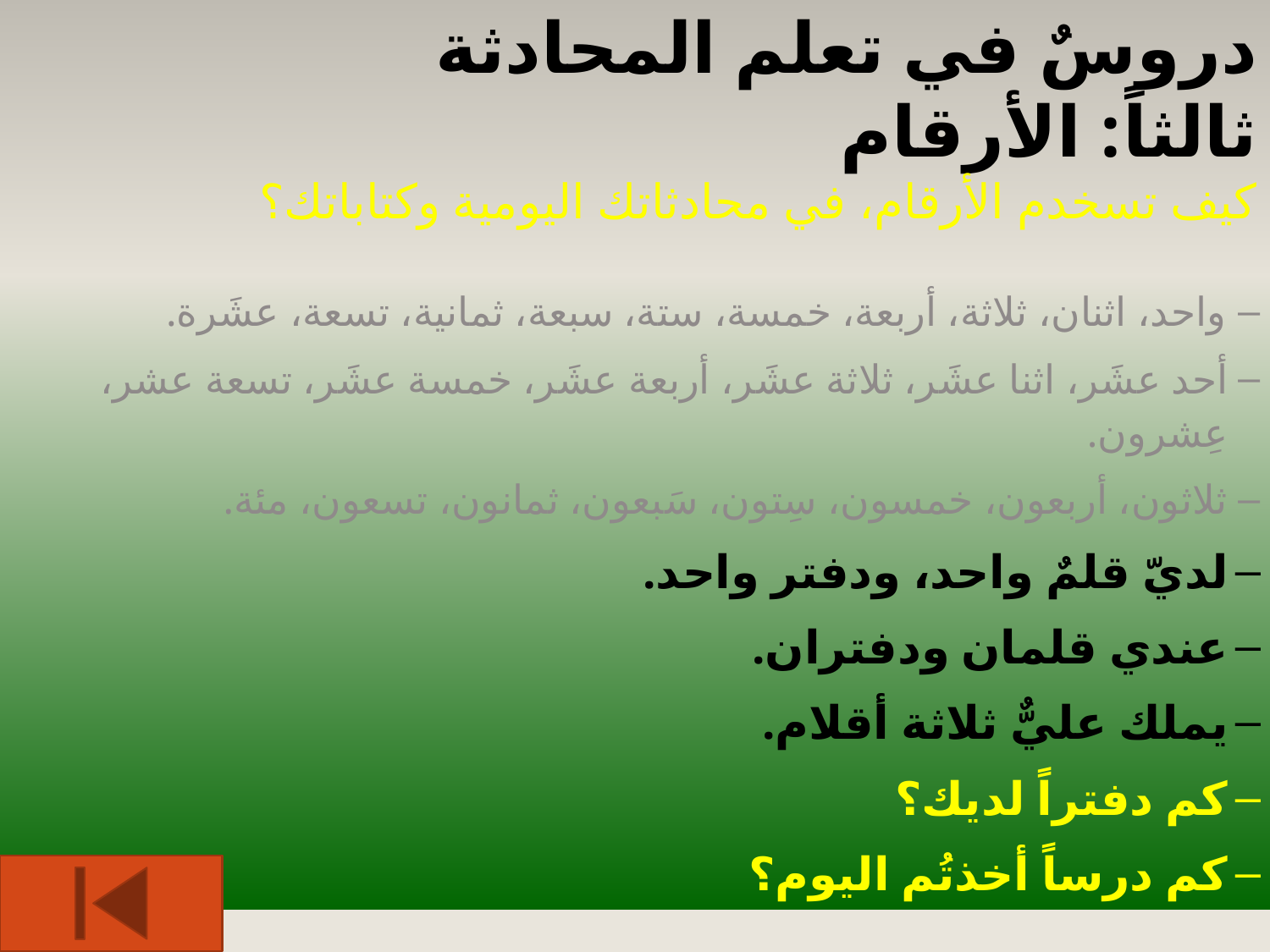

# دروسٌ في تعلم المحادثة ثالثاً: الأرقام كيف تسخدم الأرقام، في محادثاتك اليومية وكتاباتك؟
واحد، اثنان، ثلاثة، أربعة، خمسة، ستة، سبعة، ثمانية، تسعة، عشَرة.
أحد عشَر، اثنا عشَر، ثلاثة عشَر، أربعة عشَر، خمسة عشَر، تسعة عشر، عِشرون.
ثلاثون، أربعون، خمسون، سِتون، سَبعون، ثمانون، تسعون، مئة.
لديّ قلمٌ واحد، ودفتر واحد.
عندي قلمان ودفتران.
يملك عليٌّ ثلاثة أقلام.
كم دفتراً لديك؟
كم درساً أخذتُم اليوم؟